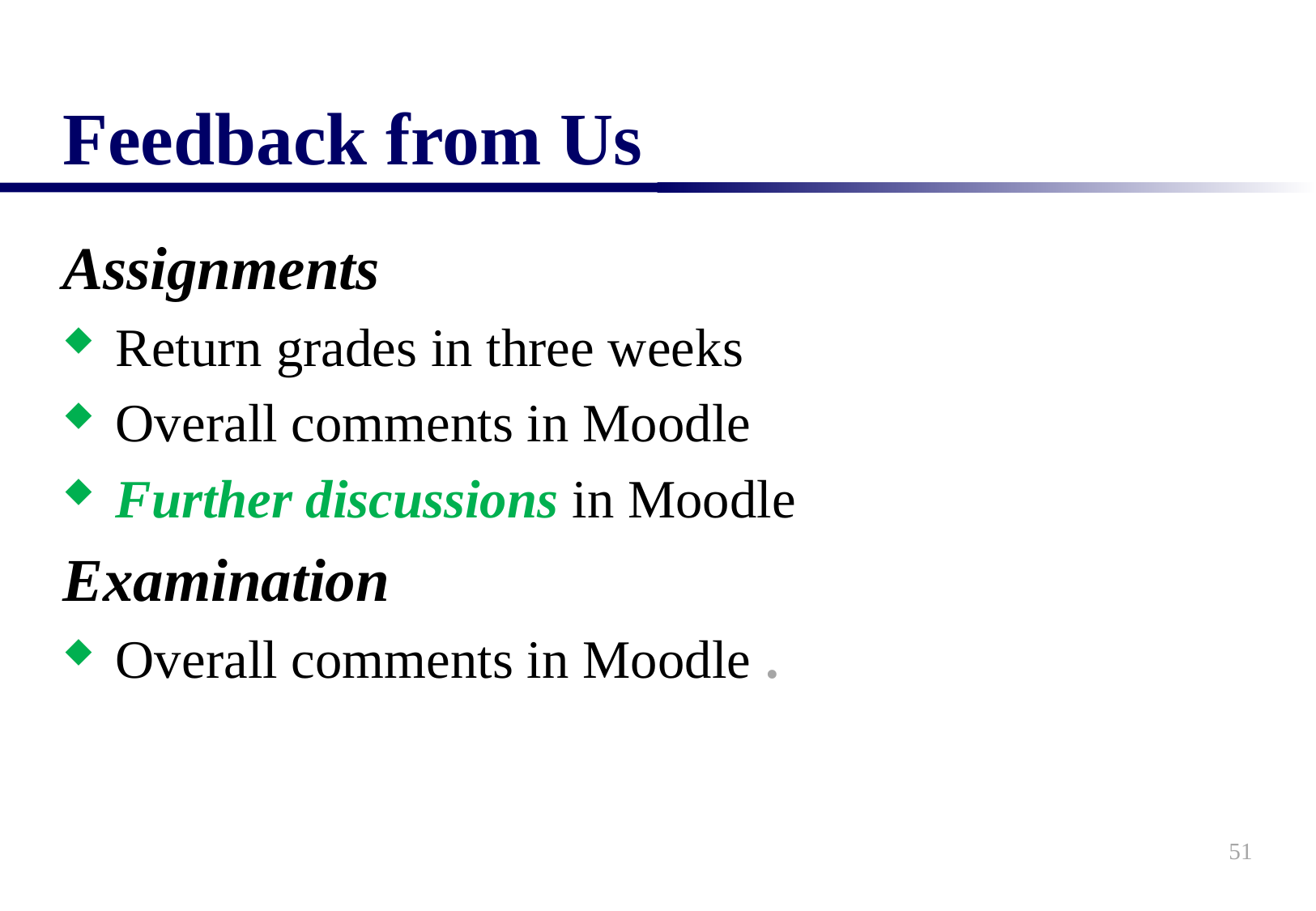

# Feedback from Us
Assignments
Return grades in three weeks
Overall comments in Moodle
Further discussions in Moodle
Examination
Overall comments in Moodle .
51